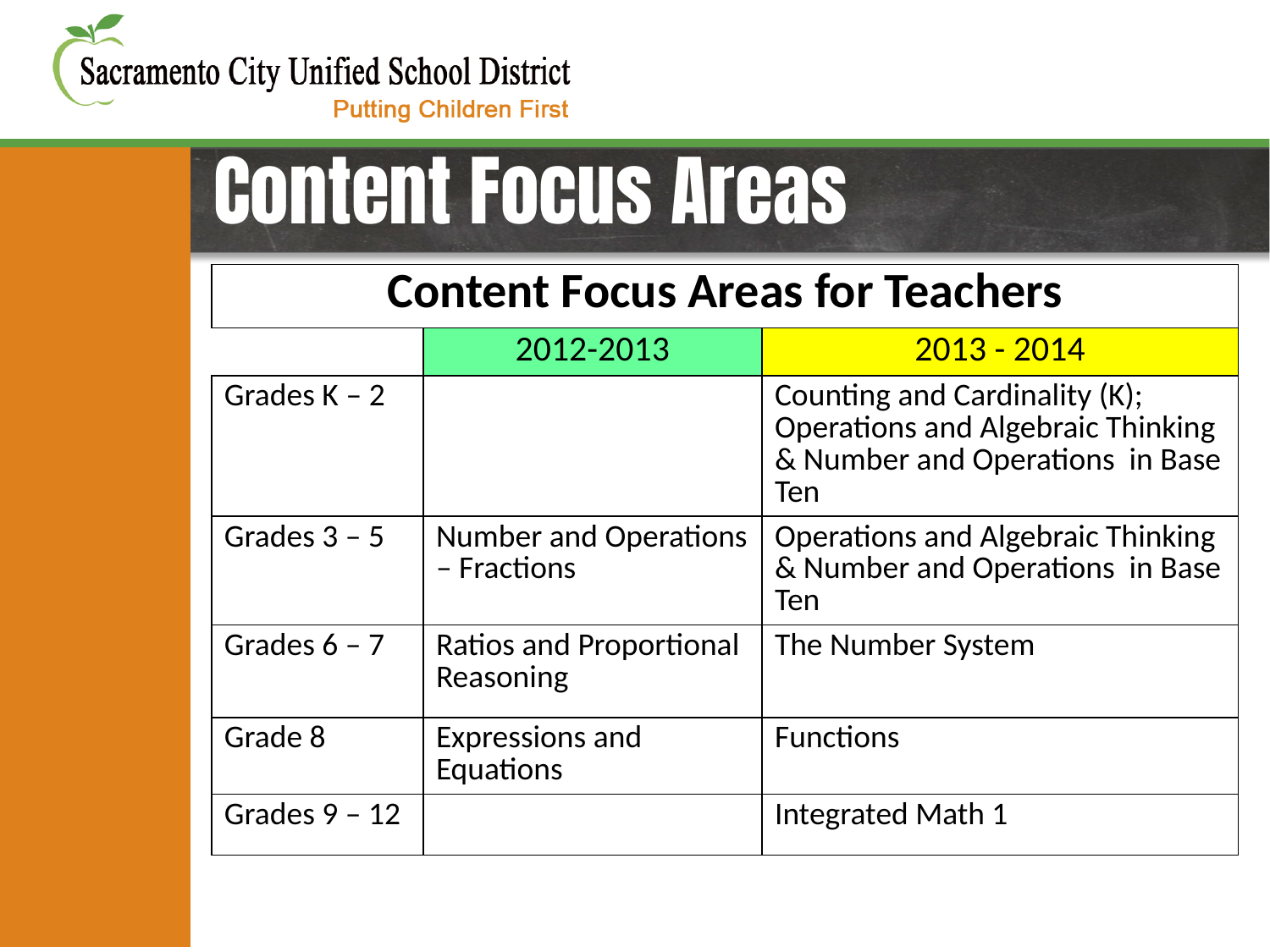

# Content Focus Areas
| Content Focus Areas for Teachers |  |  |
| --- | --- | --- |
|  | 2012-2013 | 2013 - 2014 |
| Grades K – 2 |  | Counting and Cardinality (K); Operations and Algebraic Thinking & Number and Operations in Base Ten |
| Grades 3 – 5 | Number and Operations – Fractions | Operations and Algebraic Thinking & Number and Operations in Base Ten |
| Grades 6 – 7 | Ratios and Proportional Reasoning | The Number System |
| Grade 8 | Expressions and Equations | Functions |
| Grades 9 – 12 |  | Integrated Math 1 |